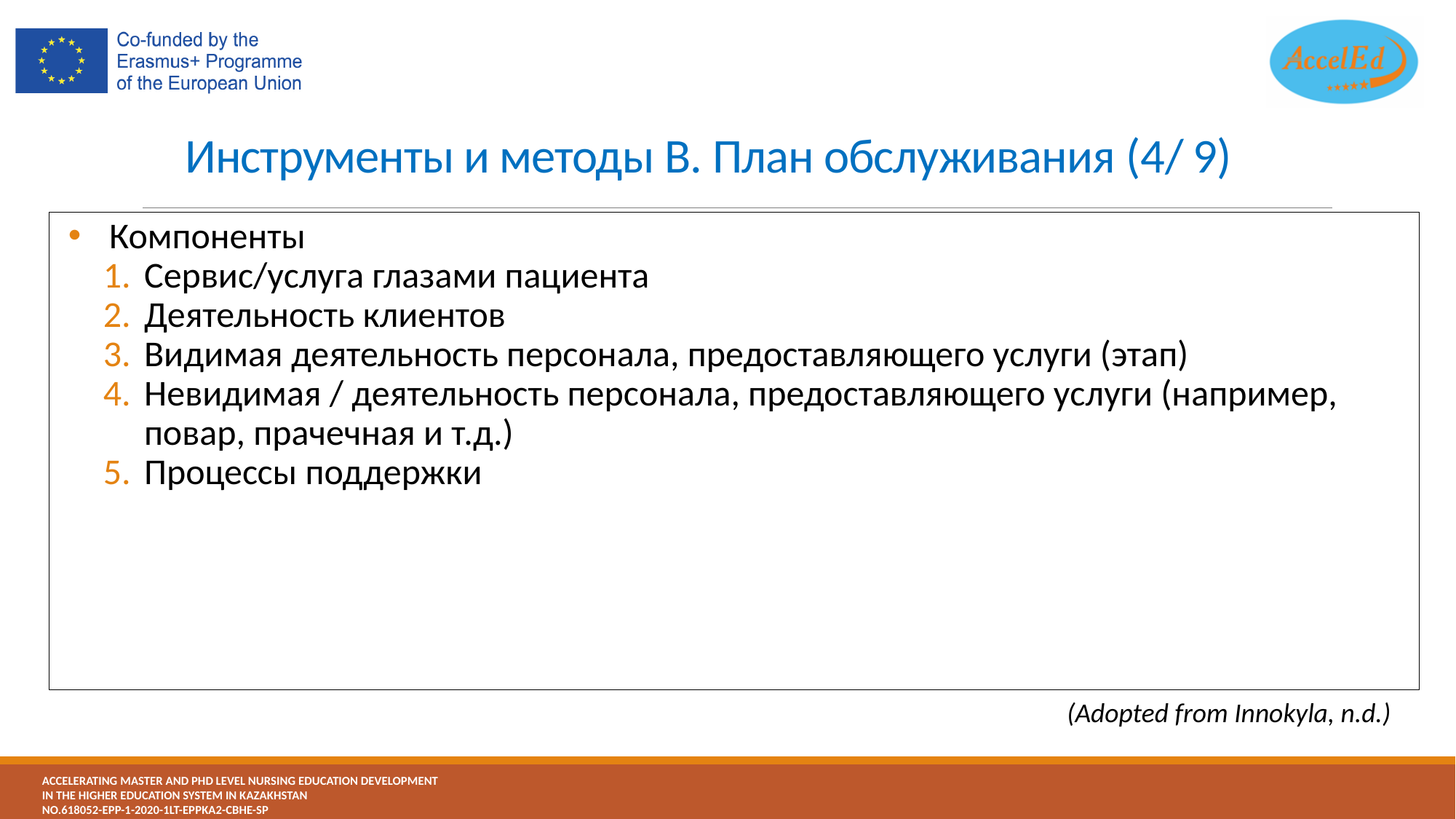

# Инструменты и методы B. План обслуживания (4/ 9)
Компоненты
Сервис/услуга глазами пациента
Деятельность клиентов
Видимая деятельность персонала, предоставляющего услуги (этап)
Невидимая / деятельность персонала, предоставляющего услуги (например, повар, прачечная и т.д.)
Процессы поддержки
(Adopted from Innokyla, n.d.)